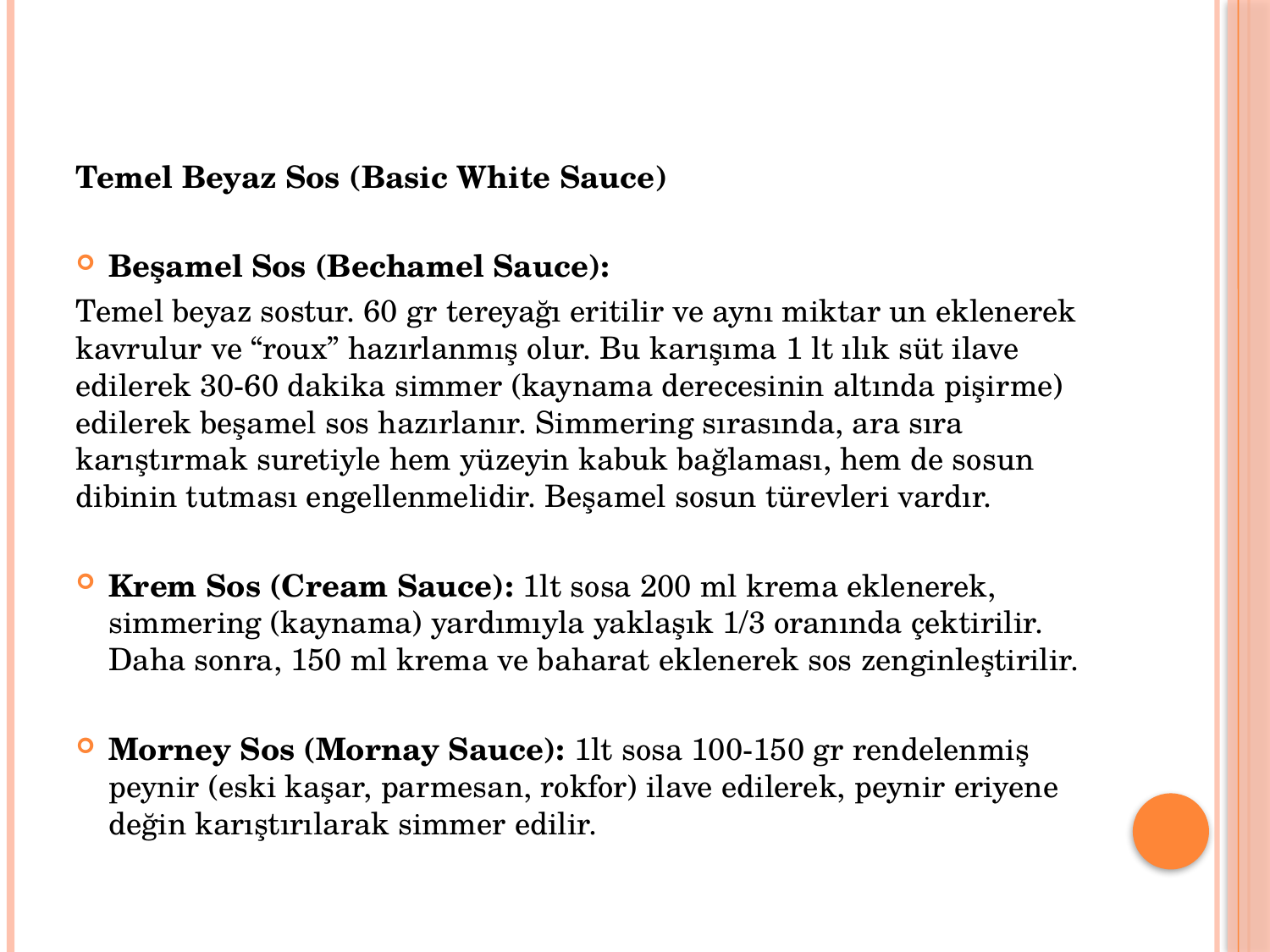

Temel Beyaz Sos (Basic White Sauce)

Beşamel Sos (Bechamel Sauce):
Temel beyaz sostur. 60 gr tereyağı eritilir ve aynı miktar un eklenerek kavrulur ve “roux” hazırlanmış olur. Bu karışıma 1 lt ılık süt ilave edilerek 30-60 dakika simmer (kaynama derecesinin altında pişirme) edilerek beşamel sos hazırlanır. Simmering sırasında, ara sıra karıştırmak suretiyle hem yüzeyin kabuk bağlaması, hem de sosun dibinin tutması engellenmelidir. Beşamel sosun türevleri vardır.

Krem Sos (Cream Sauce): 1lt sosa 200 ml krema eklenerek, simmering (kaynama) yardımıyla yaklaşık 1/3 oranında çektirilir. Daha sonra, 150 ml krema ve baharat eklenerek sos zenginleştirilir.

Morney Sos (Mornay Sauce): 1lt sosa 100-150 gr rendelenmiş peynir (eski kaşar, parmesan, rokfor) ilave edilerek, peynir eriyene değin karıştırılarak simmer edilir.